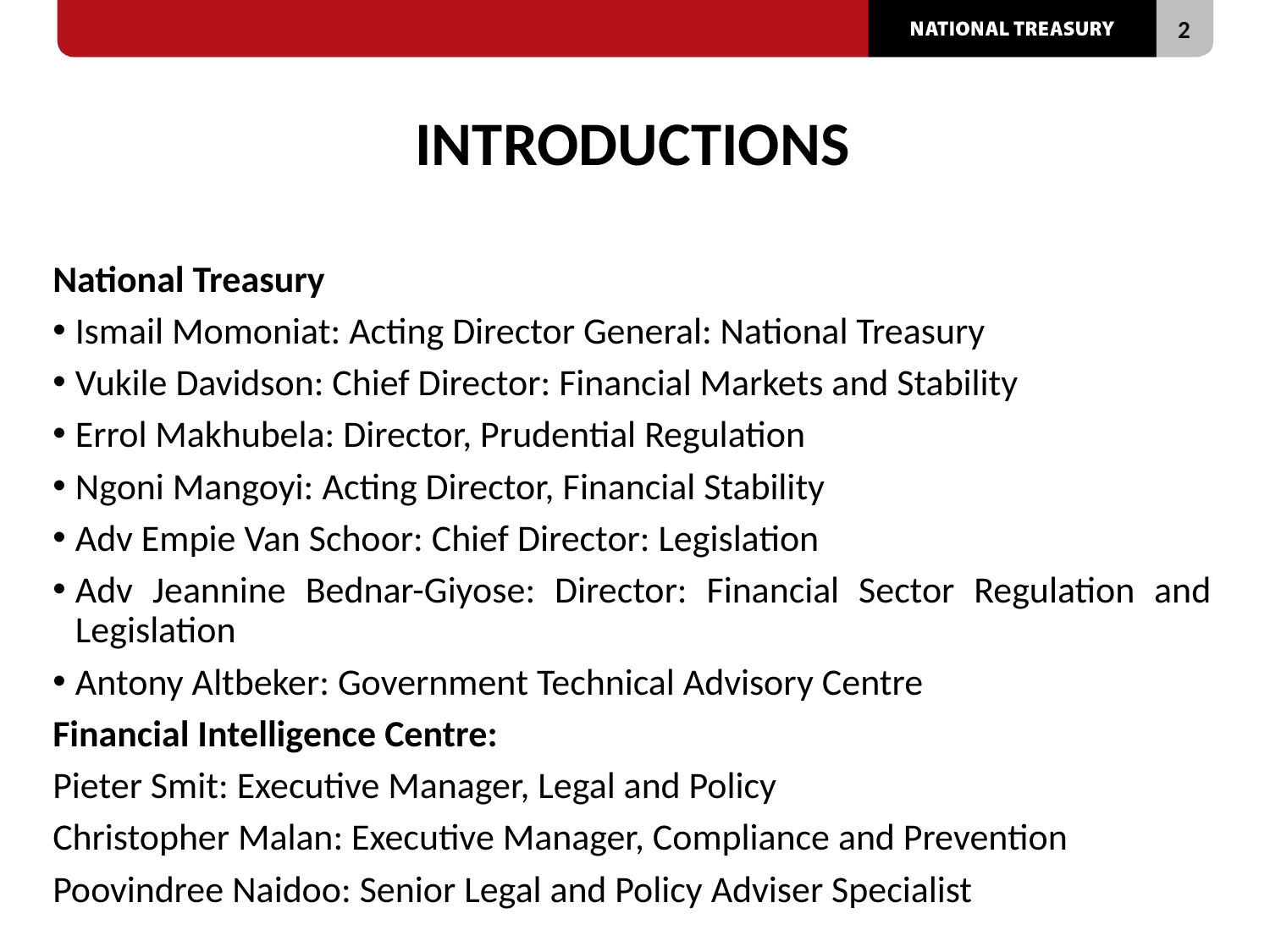

# INTRODUCTIONS
National Treasury
Ismail Momoniat: Acting Director General: National Treasury
Vukile Davidson: Chief Director: Financial Markets and Stability
Errol Makhubela: Director, Prudential Regulation
Ngoni Mangoyi: Acting Director, Financial Stability
Adv Empie Van Schoor: Chief Director: Legislation
Adv Jeannine Bednar-Giyose: Director: Financial Sector Regulation and Legislation
Antony Altbeker: Government Technical Advisory Centre
Financial Intelligence Centre:
Pieter Smit: Executive Manager, Legal and Policy
Christopher Malan: Executive Manager, Compliance and Prevention
Poovindree Naidoo: Senior Legal and Policy Adviser Specialist